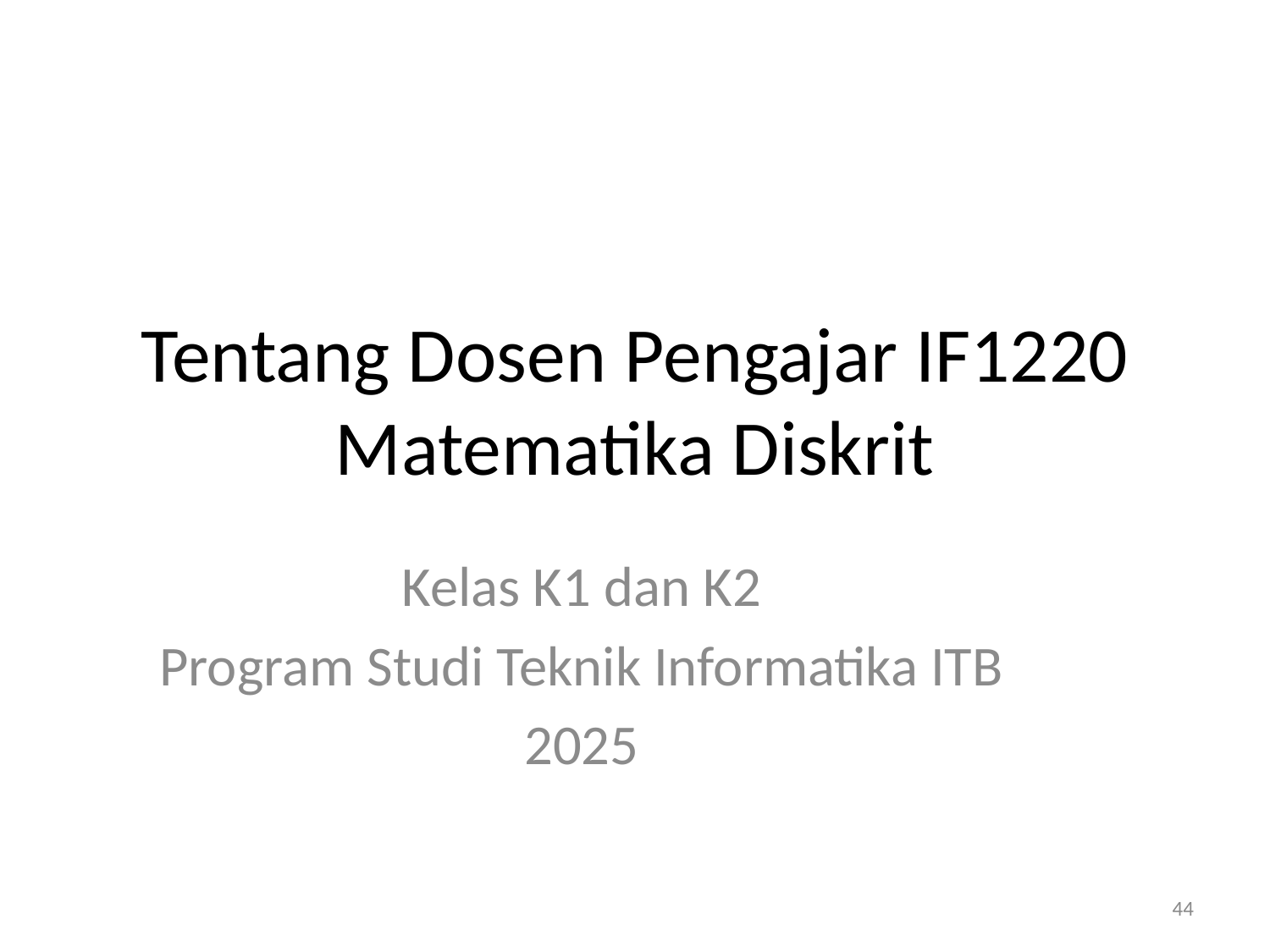

# Tentang Dosen Pengajar IF1220 Matematika Diskrit
Kelas K1 dan K2
Program Studi Teknik Informatika ITB
2025
44